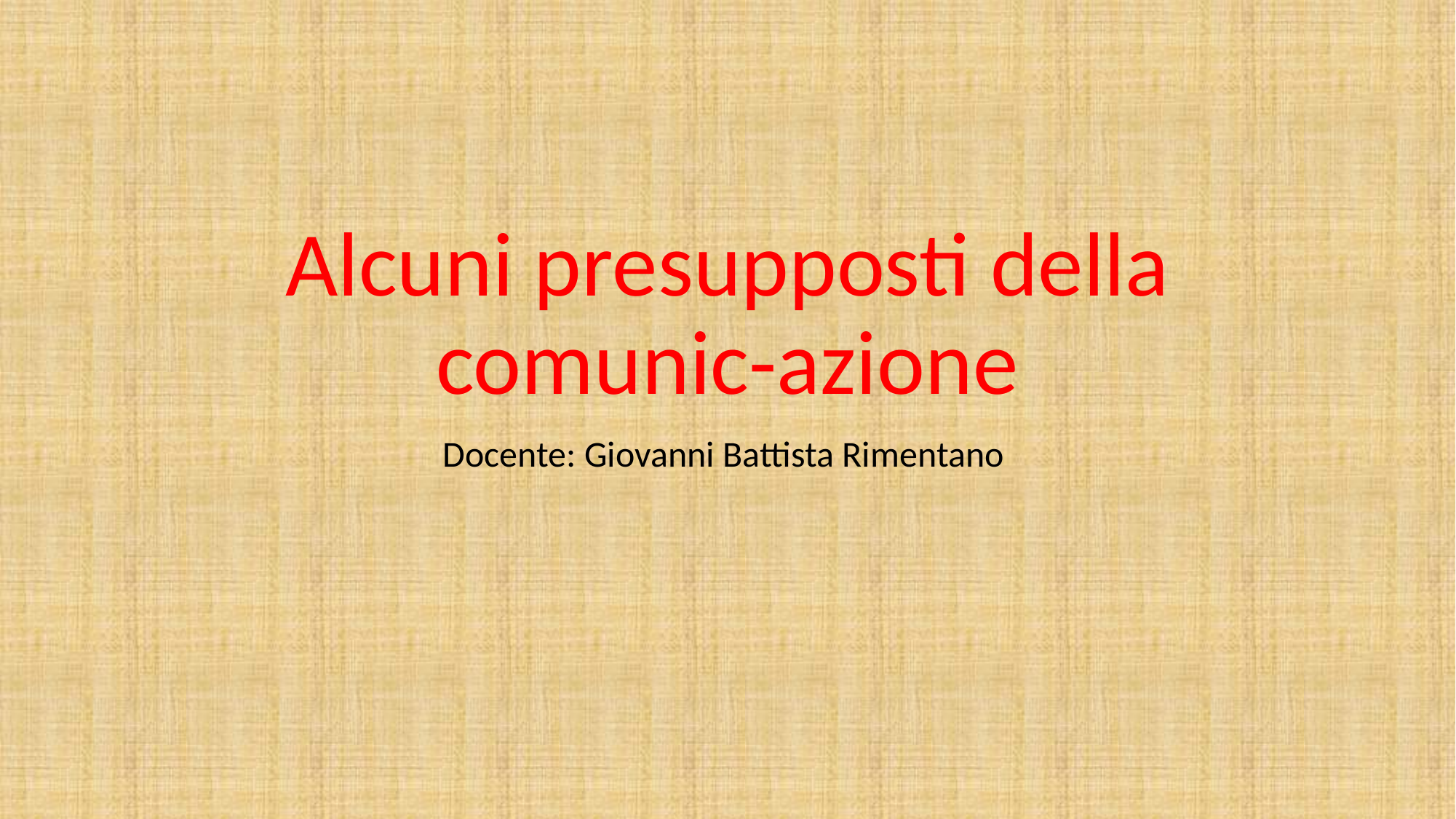

# Alcuni presupposti della comunic-azione
Docente: Giovanni Battista Rimentano